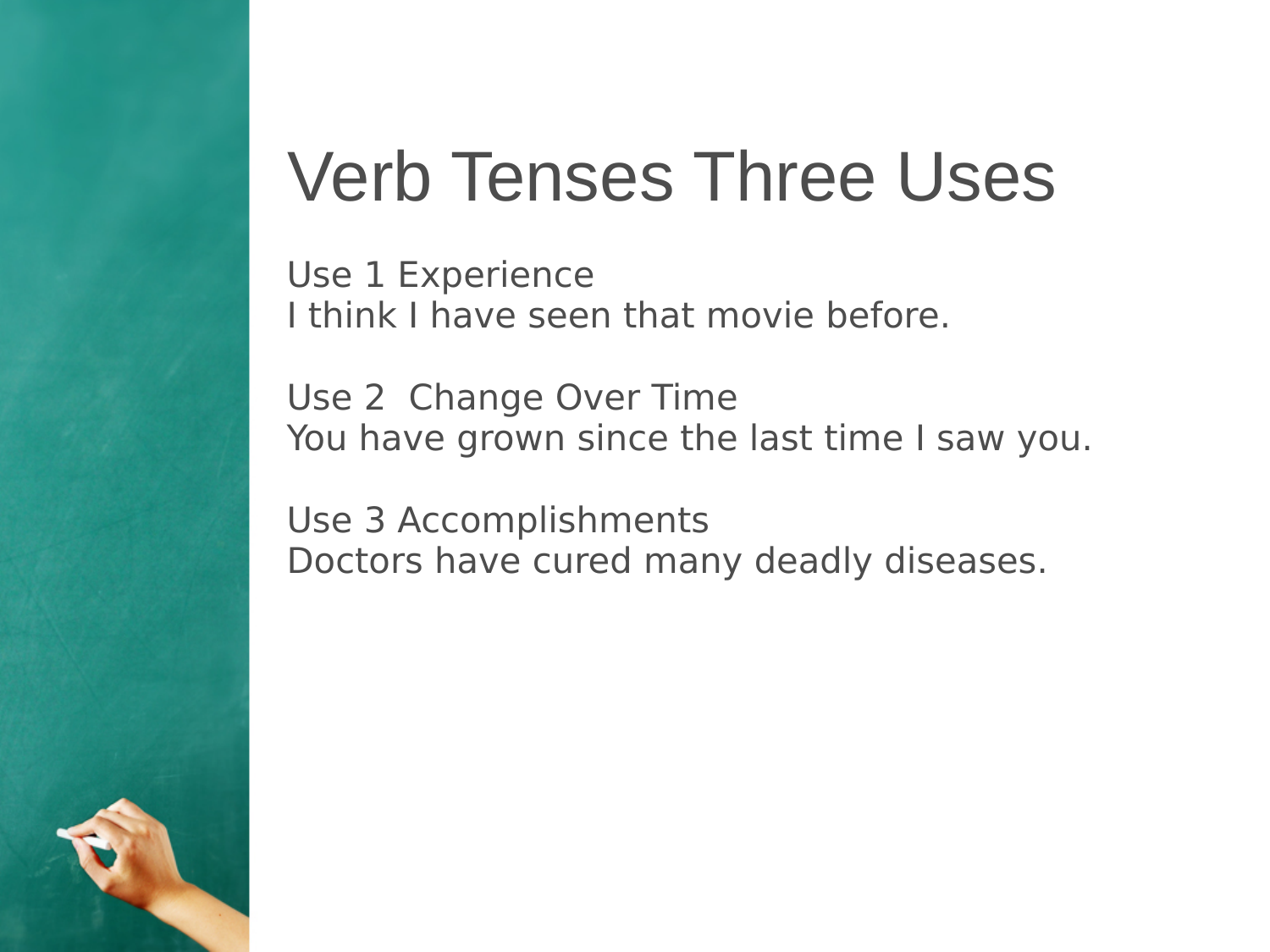

# Verb Tenses Three Uses
Use 1 Experience
I think I have seen that movie before.

Use 2  Change Over Time
You have grown since the last time I saw you.

Use 3 Accomplishments
Doctors have cured many deadly diseases.